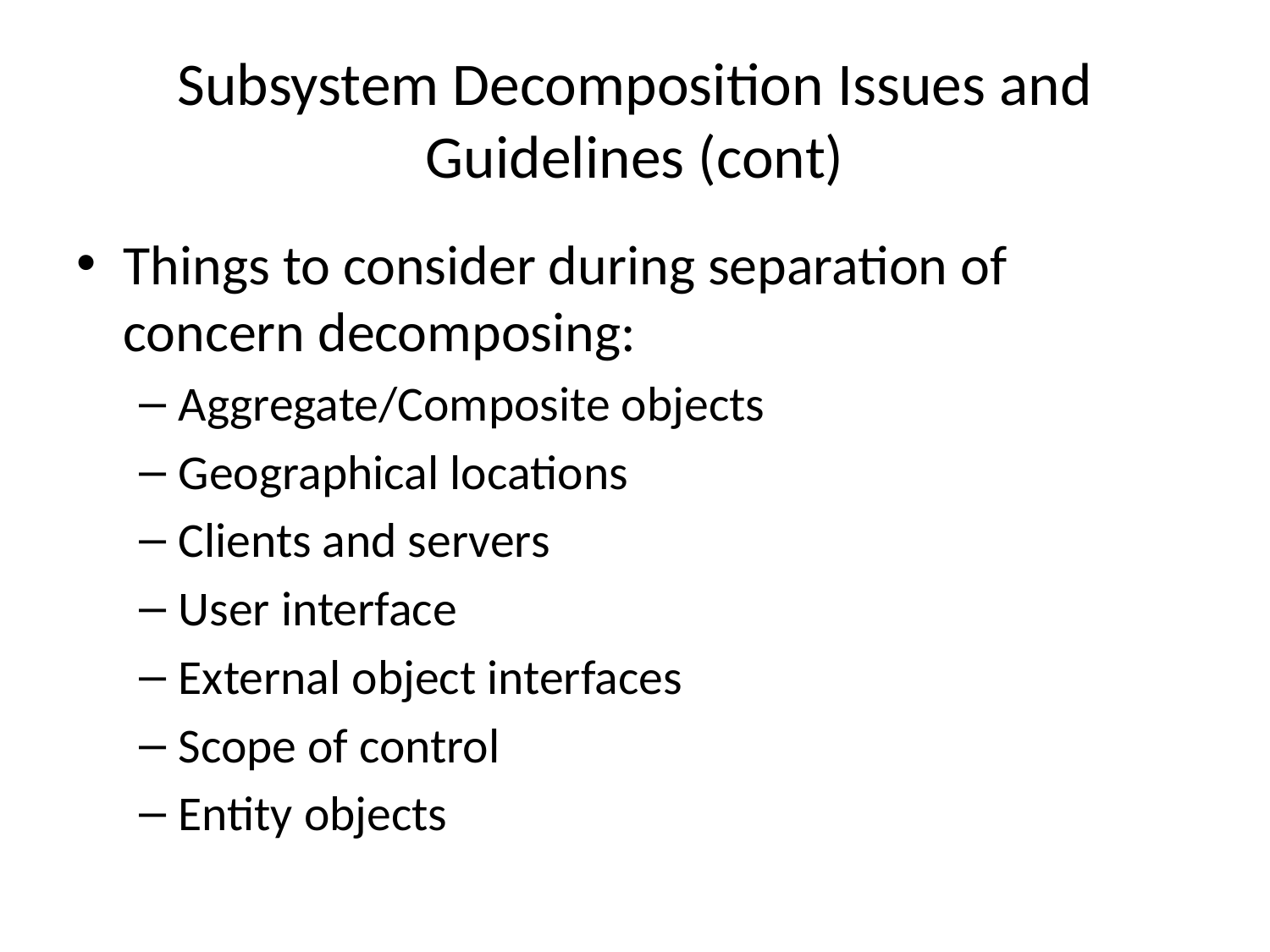

# Subsystem Decomposition Issues and Guidelines (cont)
Things to consider during separation of concern decomposing:
Aggregate/Composite objects
Geographical locations
Clients and servers
User interface
External object interfaces
Scope of control
Entity objects